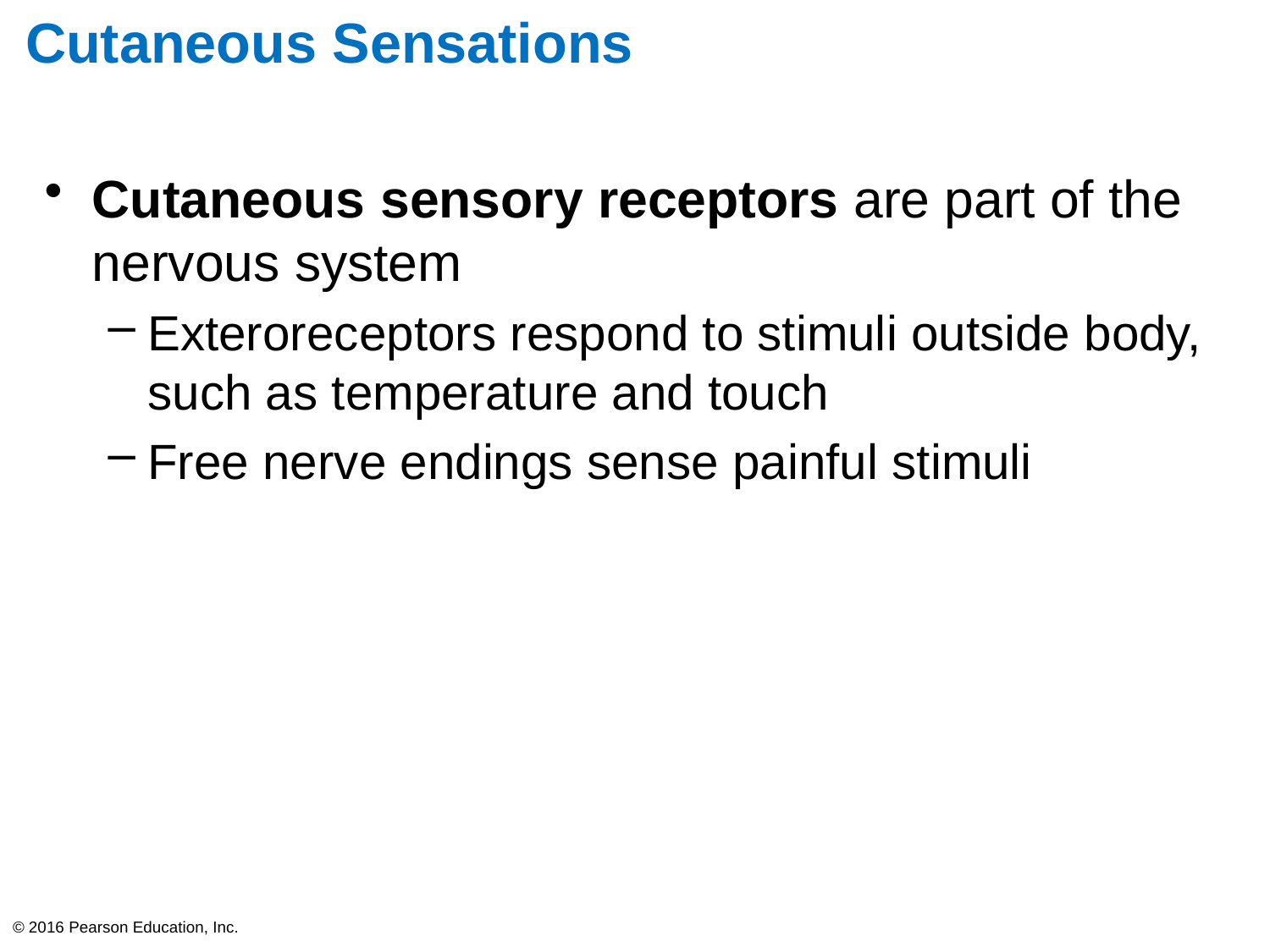

# Cutaneous Sensations
Cutaneous sensory receptors are part of the nervous system
Exteroreceptors respond to stimuli outside body, such as temperature and touch
Free nerve endings sense painful stimuli
© 2016 Pearson Education, Inc.